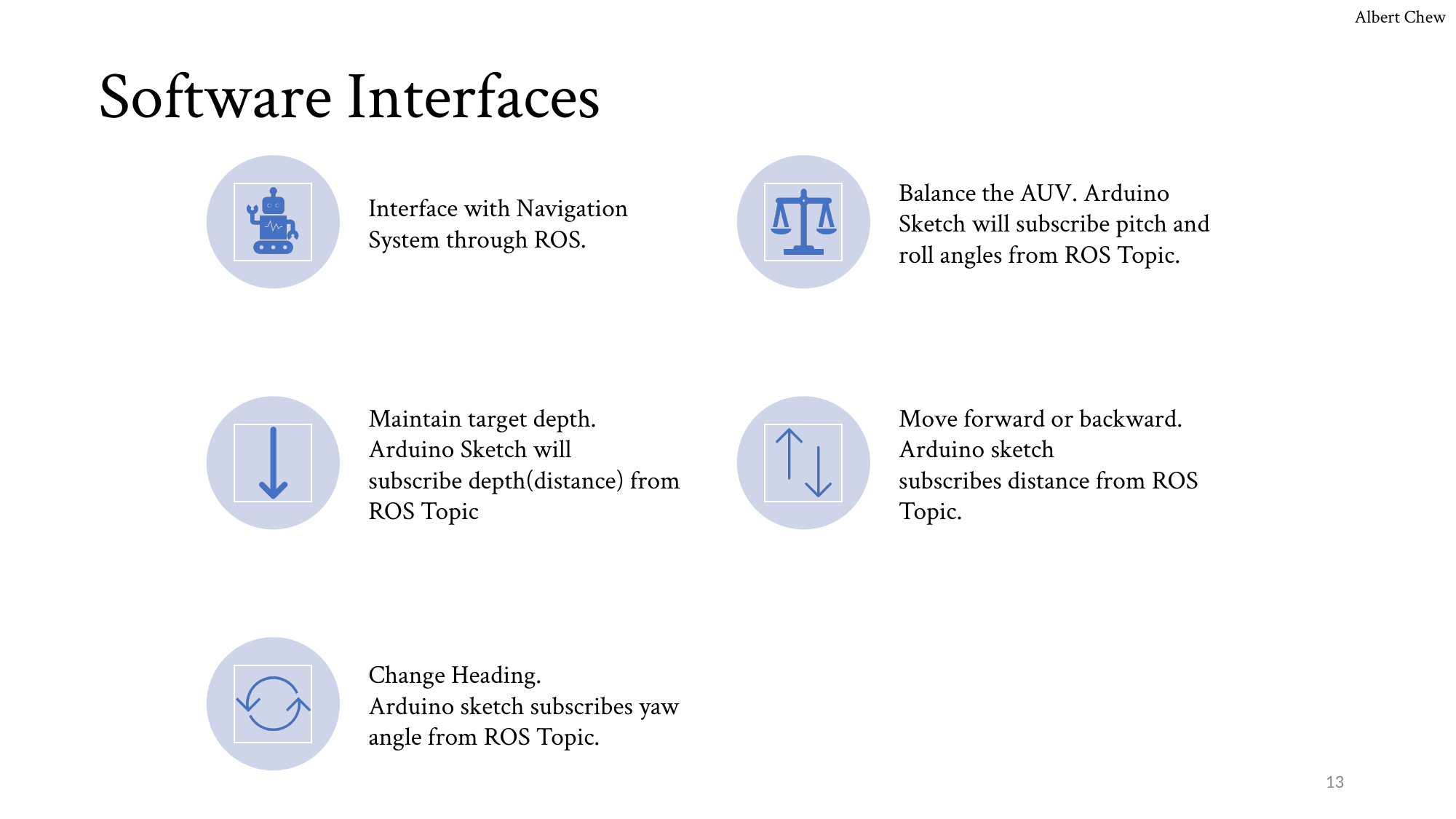

Albert Chew
# Software Interfaces
Interface with Navigation System through ROS.
Balance the AUV. Arduino Sketch will subscribe pitch and roll angles from ROS Topic.
Maintain target depth. Arduino Sketch will subscribe depth(distance) from ROS Topic
Move forward or backward. Arduino sketch subscribes distance from ROS Topic.
Change Heading. Arduino sketch subscribes yaw angle from ROS Topic.
13